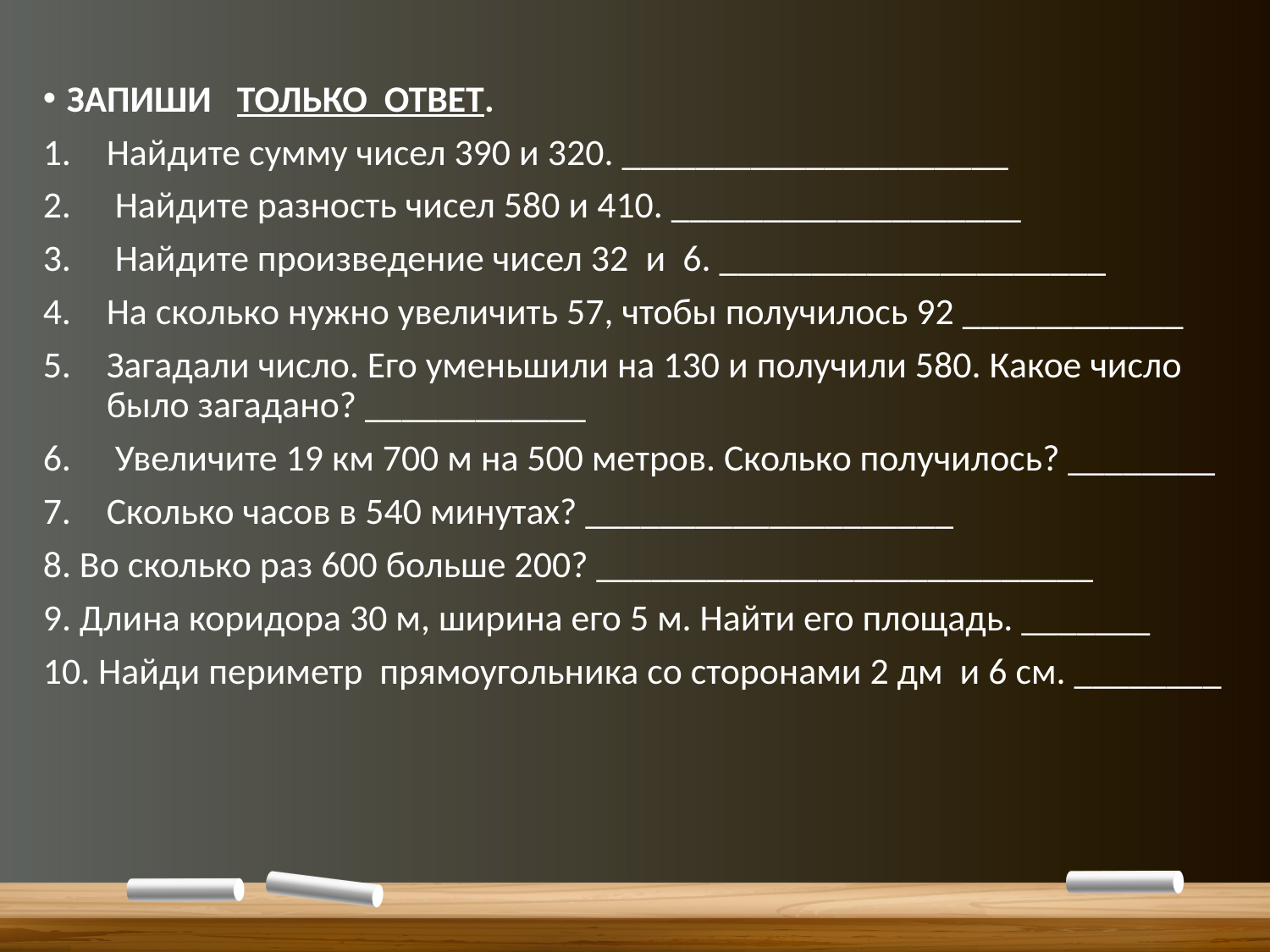

ЗАПИШИ   ТОЛЬКО  ОТВЕТ.
Найдите сумму чисел 390 и 320. _____________________
 Найдите разность чисел 580 и 410. ___________________
 Найдите произведение чисел 32  и  6. _____________________
На сколько нужно увеличить 57, чтобы получилось 92 ____________
Загадали число. Его уменьшили на 130 и получили 580. Какое число было загадано? ____________
 Увеличите 19 км 700 м на 500 метров. Сколько получилось? ________
Сколько часов в 540 минутах? ____________________
8. Во сколько раз 600 больше 200? ___________________________
9. Длина коридора 30 м, ширина его 5 м. Найти его площадь. _______
10. Найди периметр  прямоугольника со сторонами 2 дм  и 6 см. ________